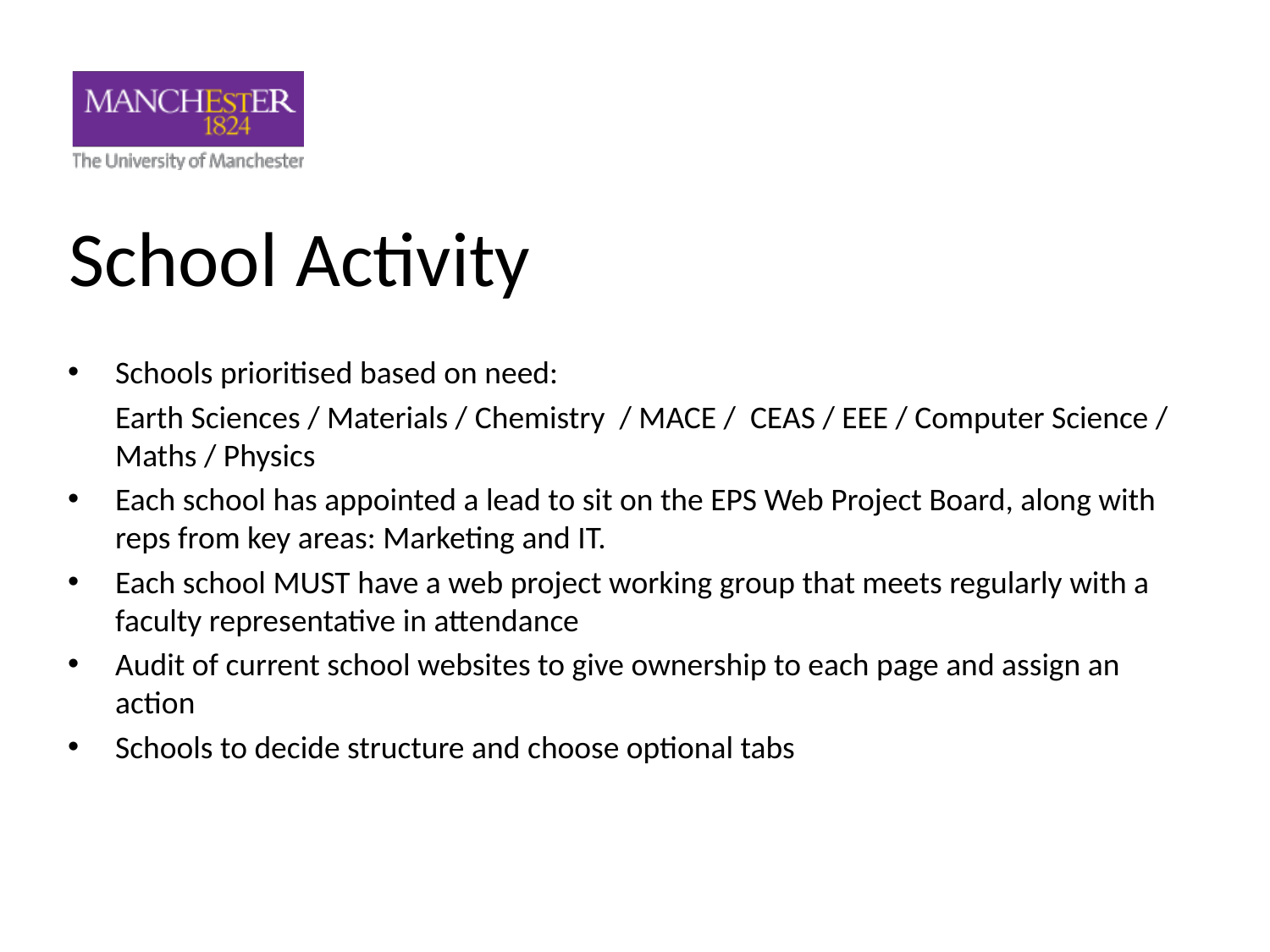

# School Activity
Schools prioritised based on need:
	Earth Sciences / Materials / Chemistry  / MACE /  CEAS / EEE / Computer Science / Maths / Physics
Each school has appointed a lead to sit on the EPS Web Project Board, along with reps from key areas: Marketing and IT.
Each school MUST have a web project working group that meets regularly with a faculty representative in attendance
Audit of current school websites to give ownership to each page and assign an action
Schools to decide structure and choose optional tabs